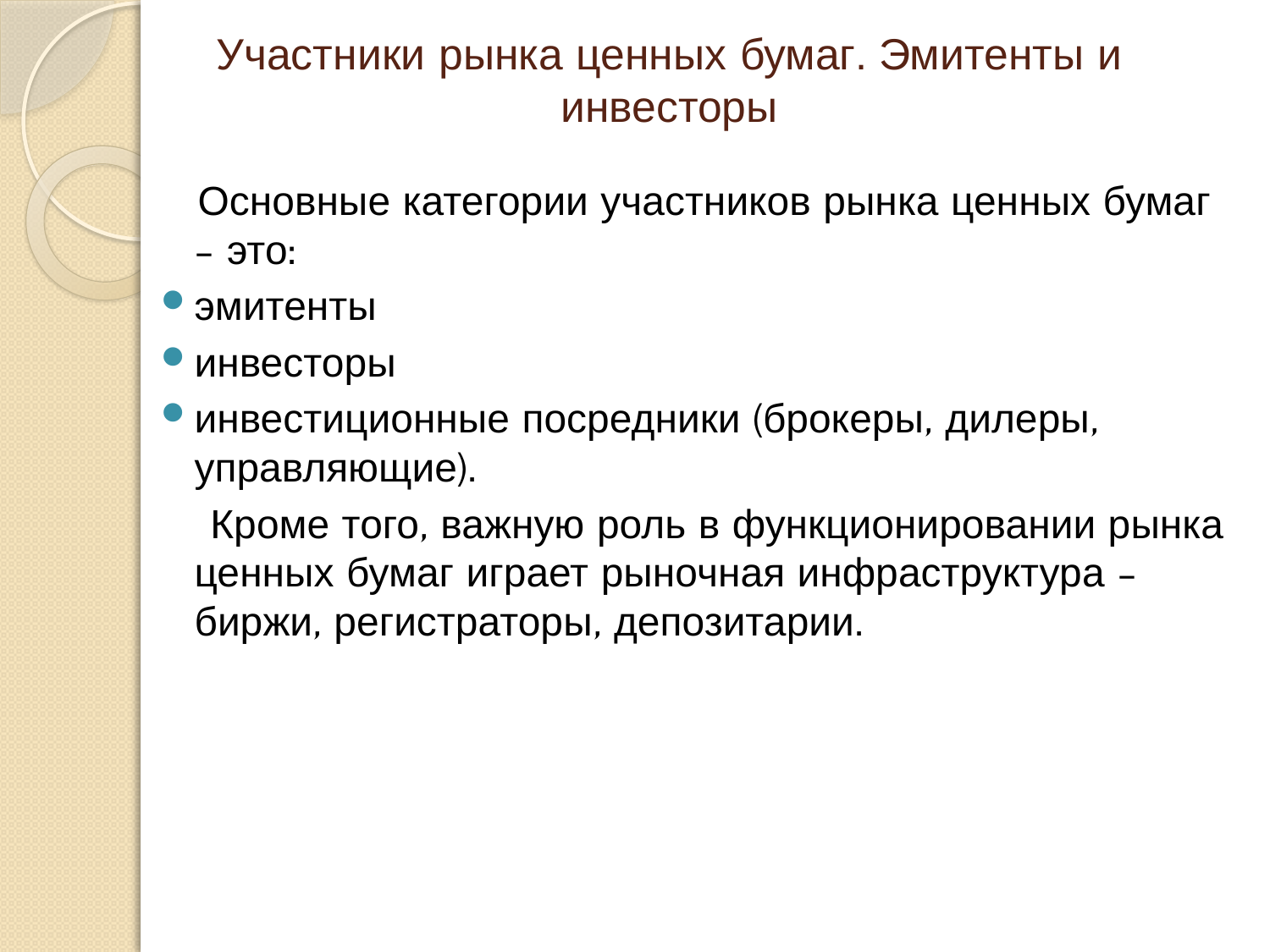

# Участники рынка ценных бумаг. Эмитенты и инвесторы
   Основные категории участников рынка ценных бумаг – это:
эмитенты
инвесторы
инвестиционные посредники (брокеры, дилеры, управляющие).
    Кроме того, важную роль в функционировании рынка ценных бумаг играет рыночная инфраструктура – биржи, регистраторы, депозитарии.